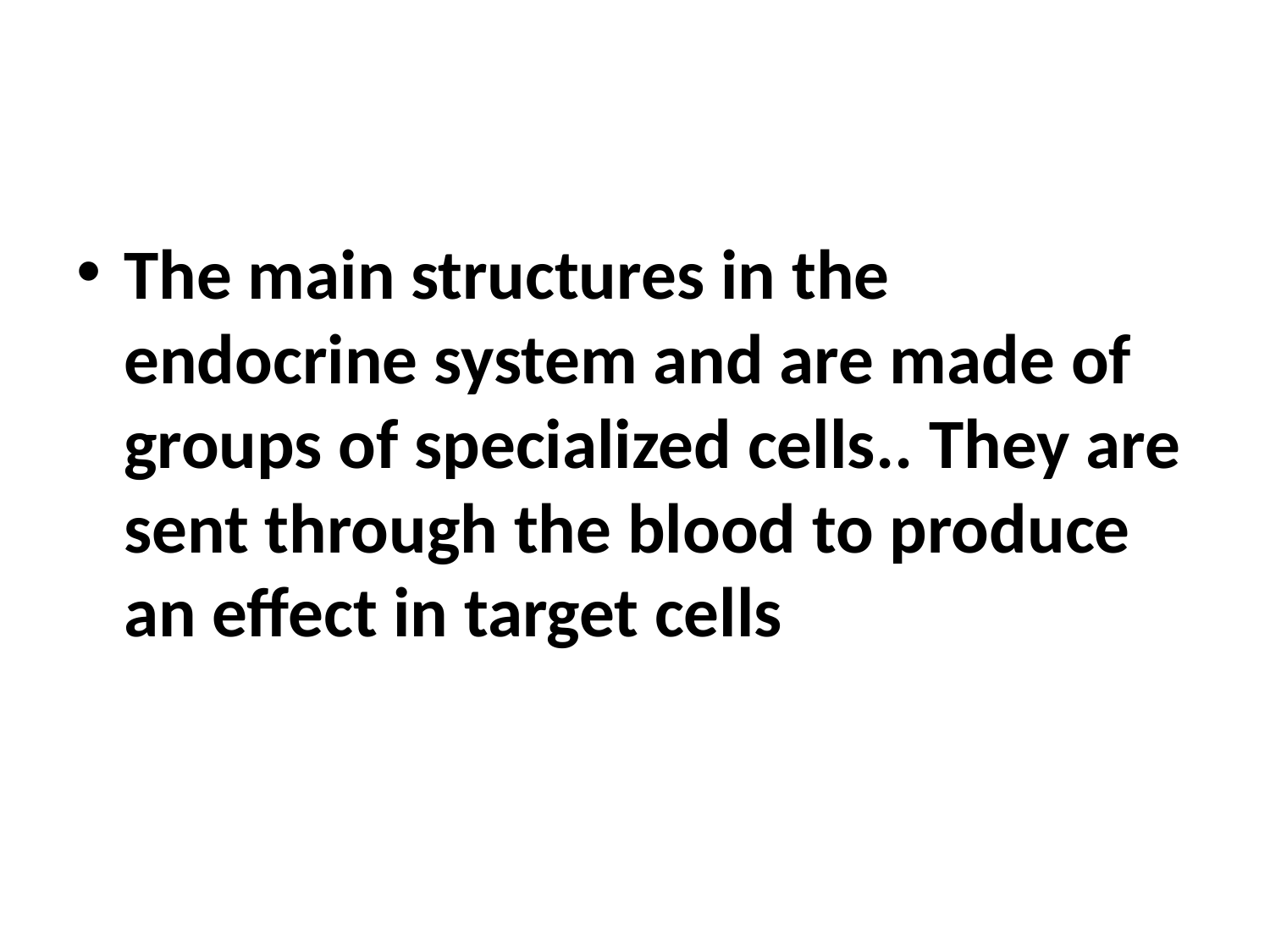

#
The main structures in the endocrine system and are made of groups of specialized cells.. They are sent through the blood to produce an effect in target cells